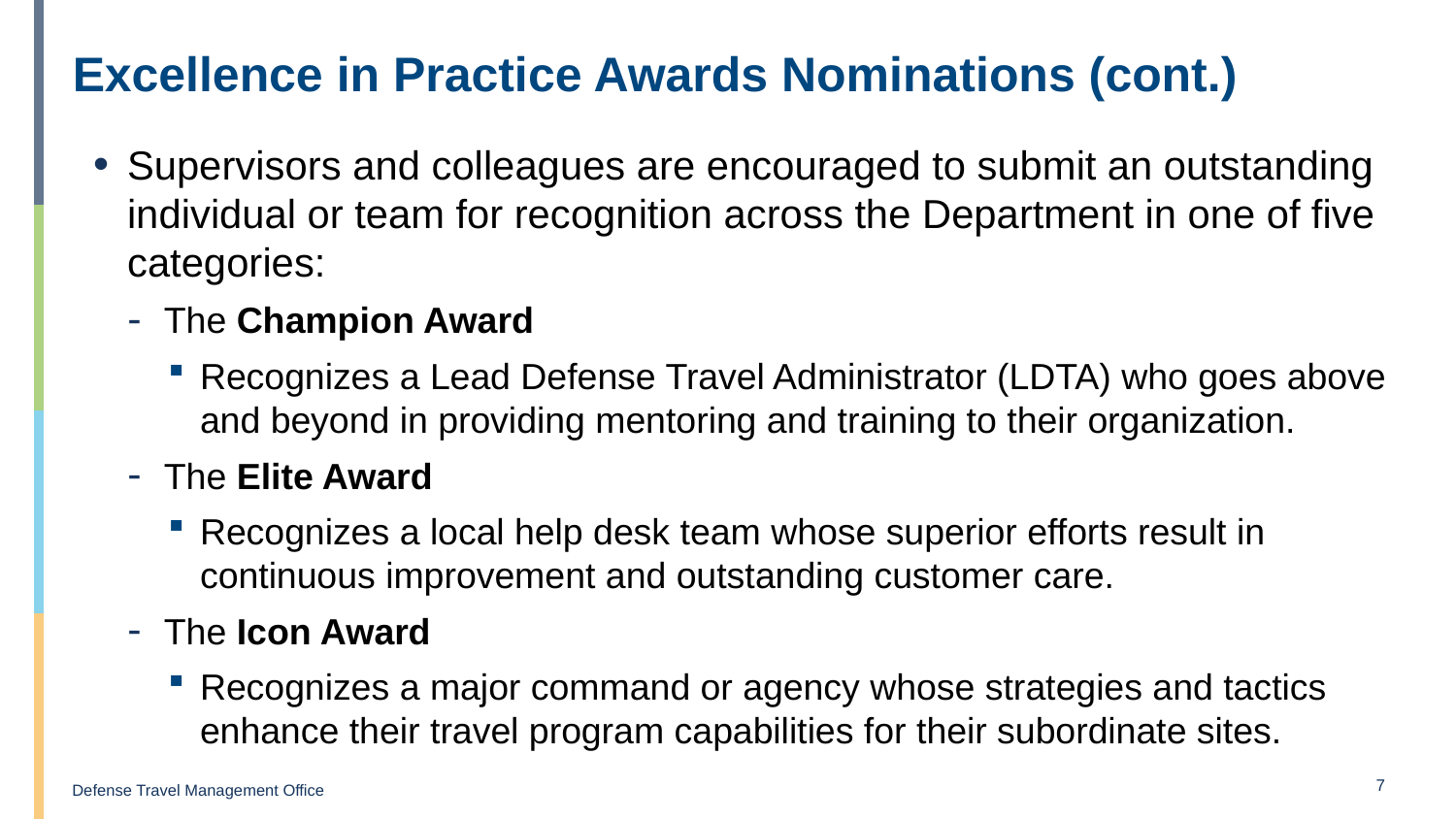

# Excellence in Practice Awards Nominations (cont.)
Supervisors and colleagues are encouraged to submit an outstanding individual or team for recognition across the Department in one of five categories:
The Champion Award
Recognizes a Lead Defense Travel Administrator (LDTA) who goes above and beyond in providing mentoring and training to their organization.
The Elite Award
Recognizes a local help desk team whose superior efforts result in continuous improvement and outstanding customer care.
The Icon Award
Recognizes a major command or agency whose strategies and tactics enhance their travel program capabilities for their subordinate sites.

7